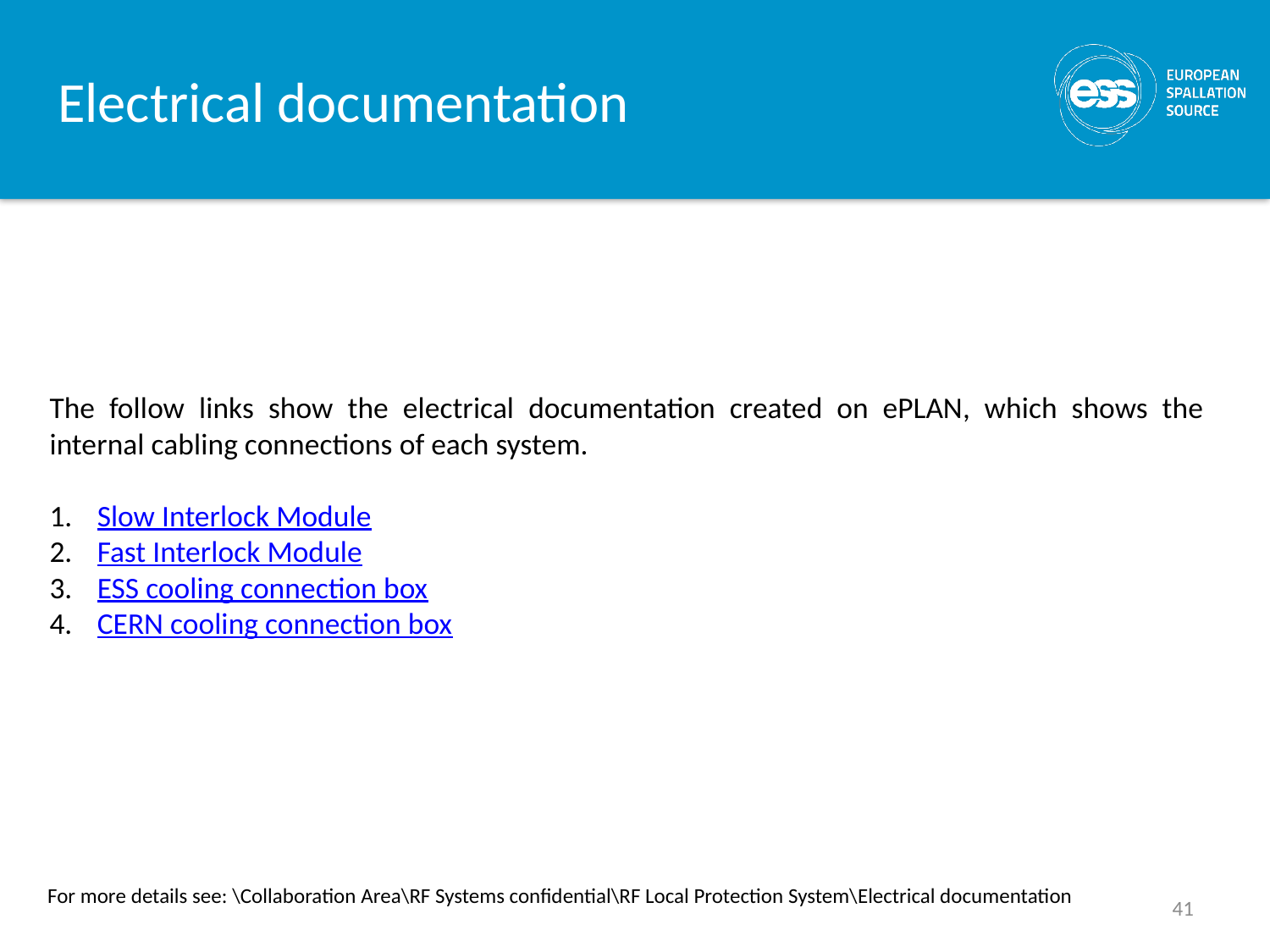

# Electrical documentation
The follow links show the electrical documentation created on ePLAN, which shows the internal cabling connections of each system.

Slow Interlock Module
Fast Interlock Module
ESS cooling connection box
CERN cooling connection box
For more details see: \Collaboration Area\RF Systems confidential\RF Local Protection System\Electrical documentation
41